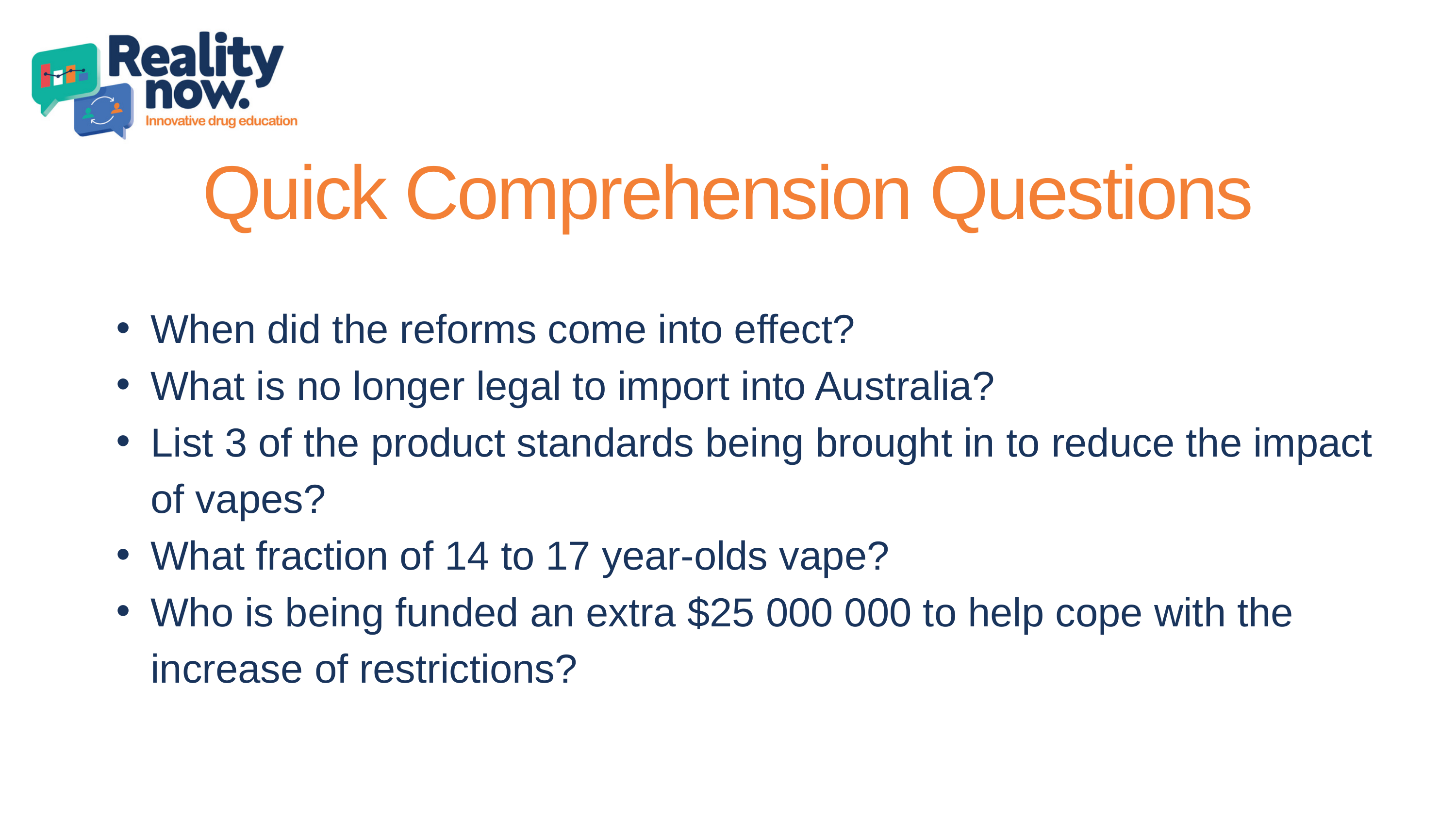

Quick Comprehension Questions
When did the reforms come into effect?
What is no longer legal to import into Australia?
List 3 of the product standards being brought in to reduce the impact of vapes?
What fraction of 14 to 17 year-olds vape?
Who is being funded an extra $25 000 000 to help cope with the increase of restrictions?